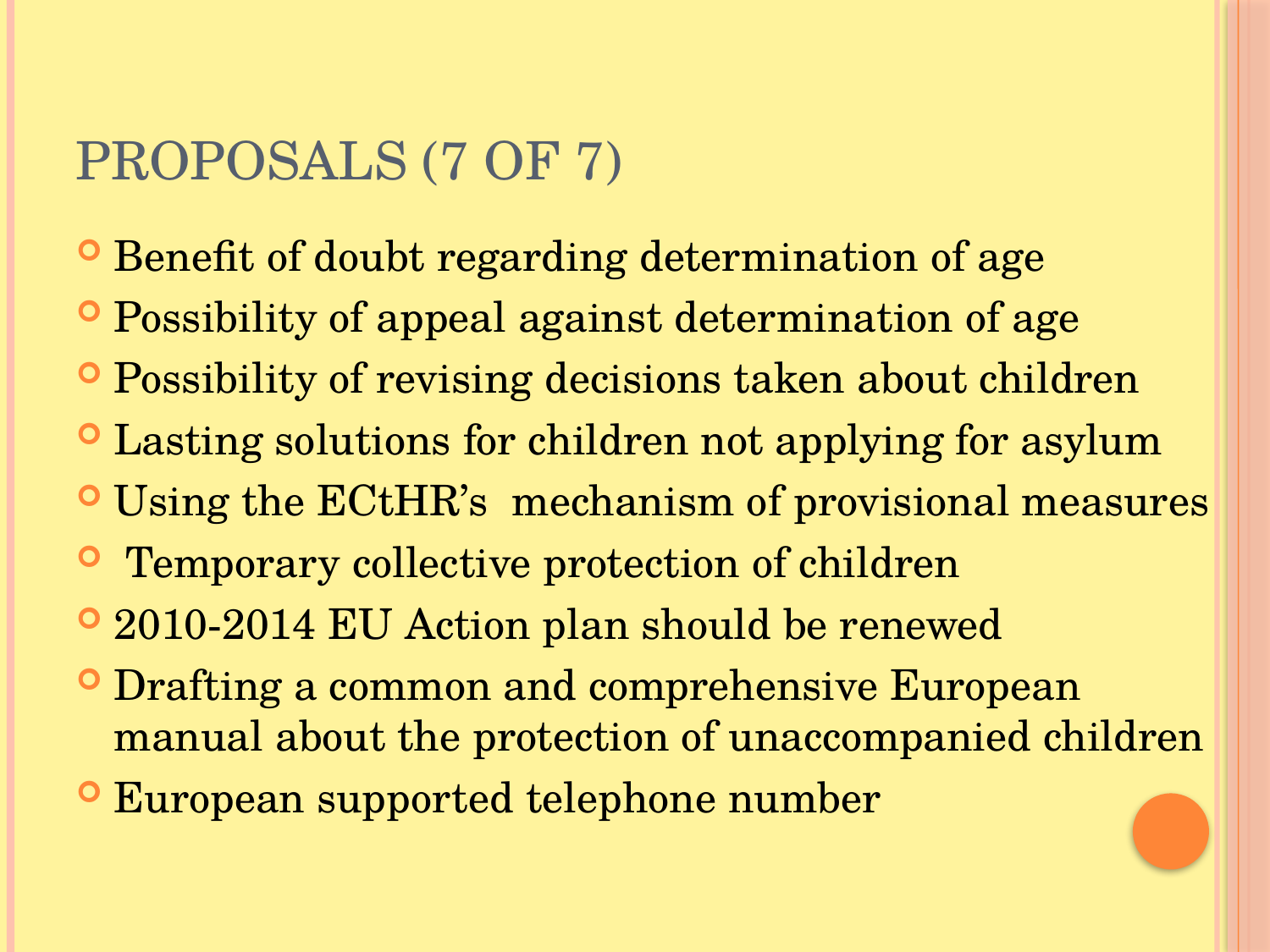

# Proposals (7 of 7)
Benefit of doubt regarding determination of age
Possibility of appeal against determination of age
Possibility of revising decisions taken about children
Lasting solutions for children not applying for asylum
Using the ECtHR’s  mechanism of provisional measures
 Temporary collective protection of children
2010-2014 EU Action plan should be renewed
Drafting a common and comprehensive European manual about the protection of unaccompanied children
European supported telephone number